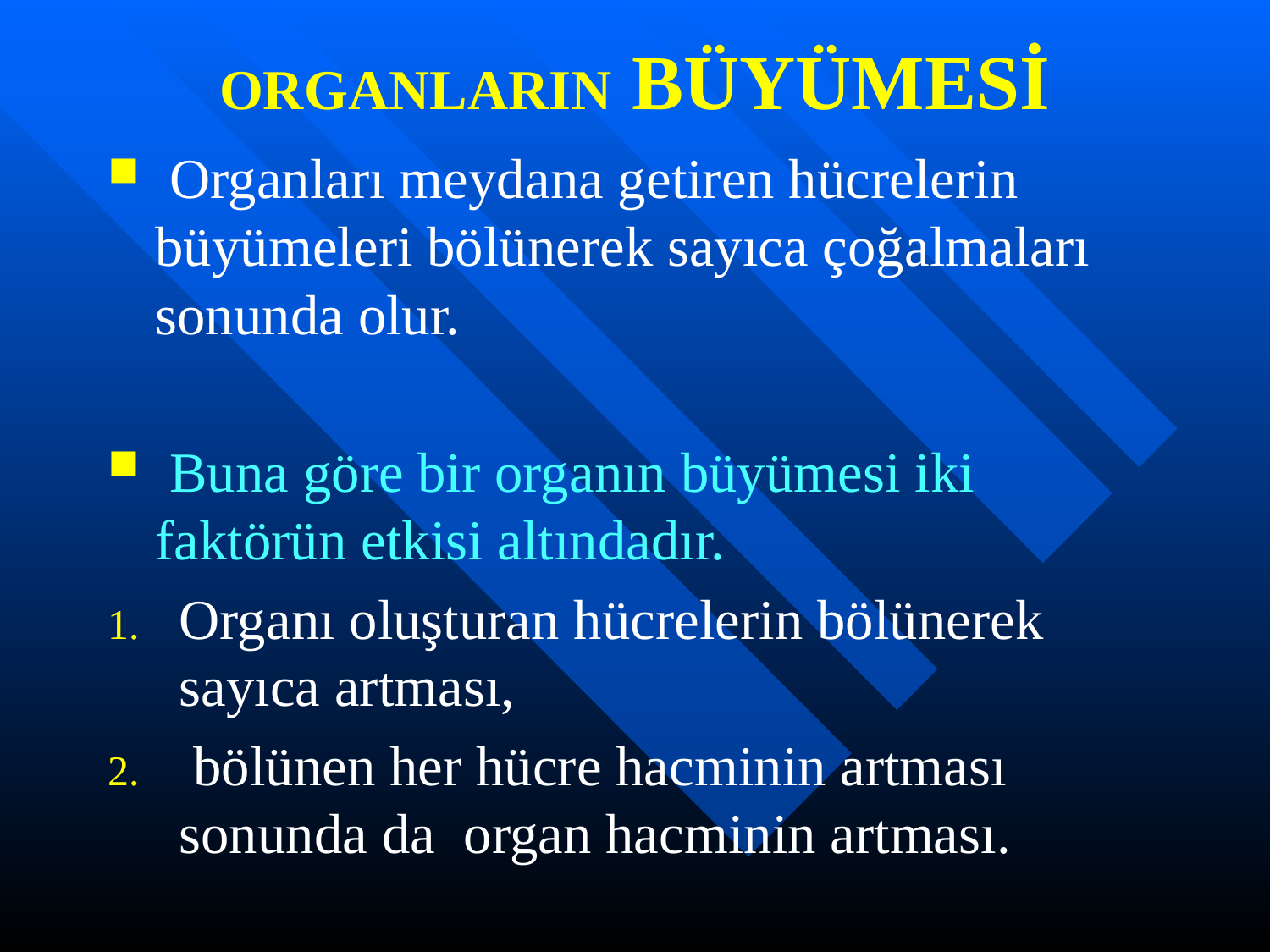

# ORGANLARIN BÜYÜMESİ
 Organları meydana getiren hücrelerin büyümeleri bölünerek sayıca çoğalmaları sonunda olur.

 Buna göre bir organın büyümesi iki faktörün etkisi altındadır.
Organı oluşturan hücrelerin bölünerek sayıca artması,
 bölünen her hücre hacminin artması sonunda da  organ hacminin artması.